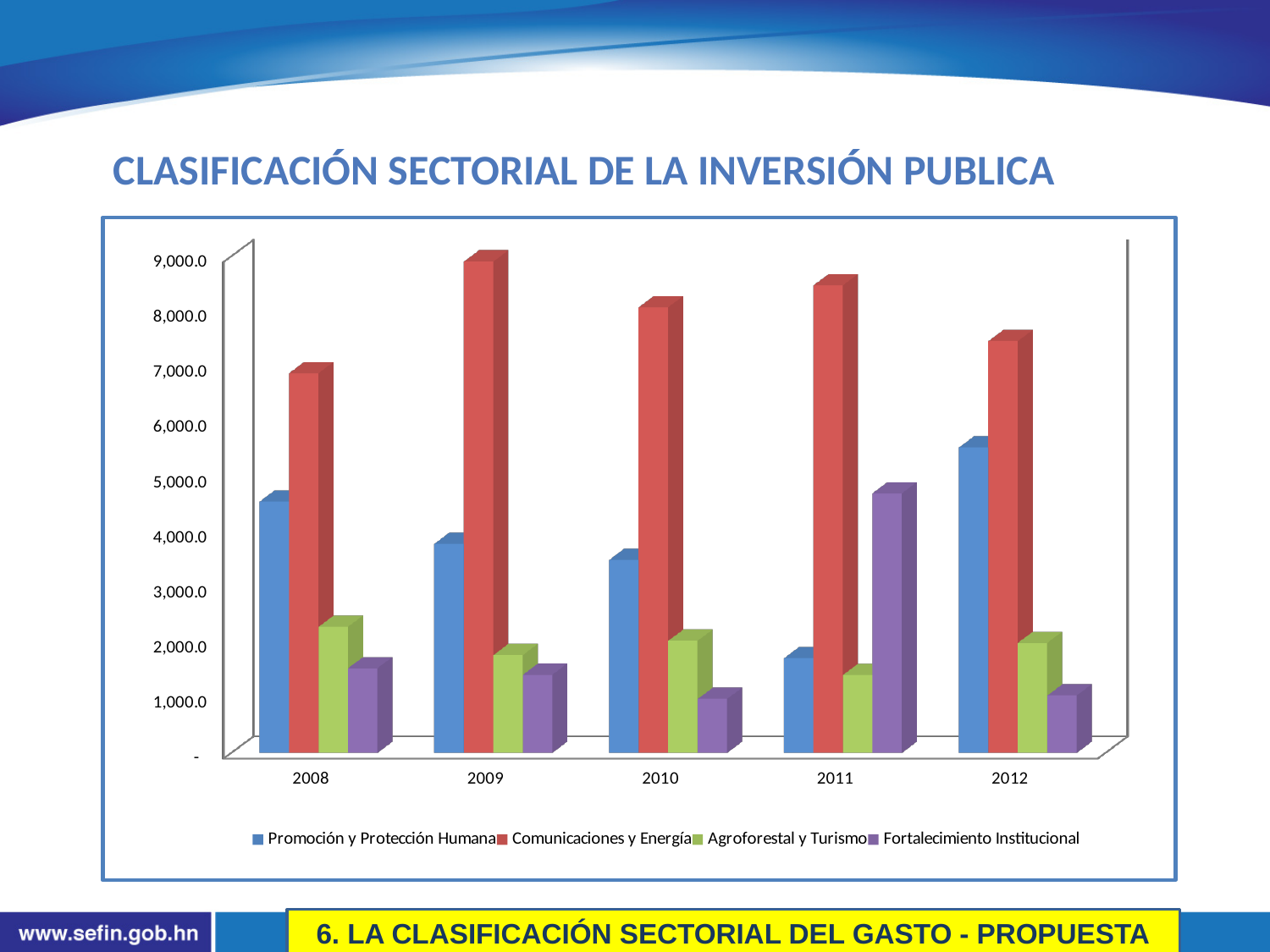

Clasificación Sectorial de la Inversión Publica

[unsupported chart]

6. LA CLASIFICACIÓN SECTORIAL DEL GASTO - PROPUESTA